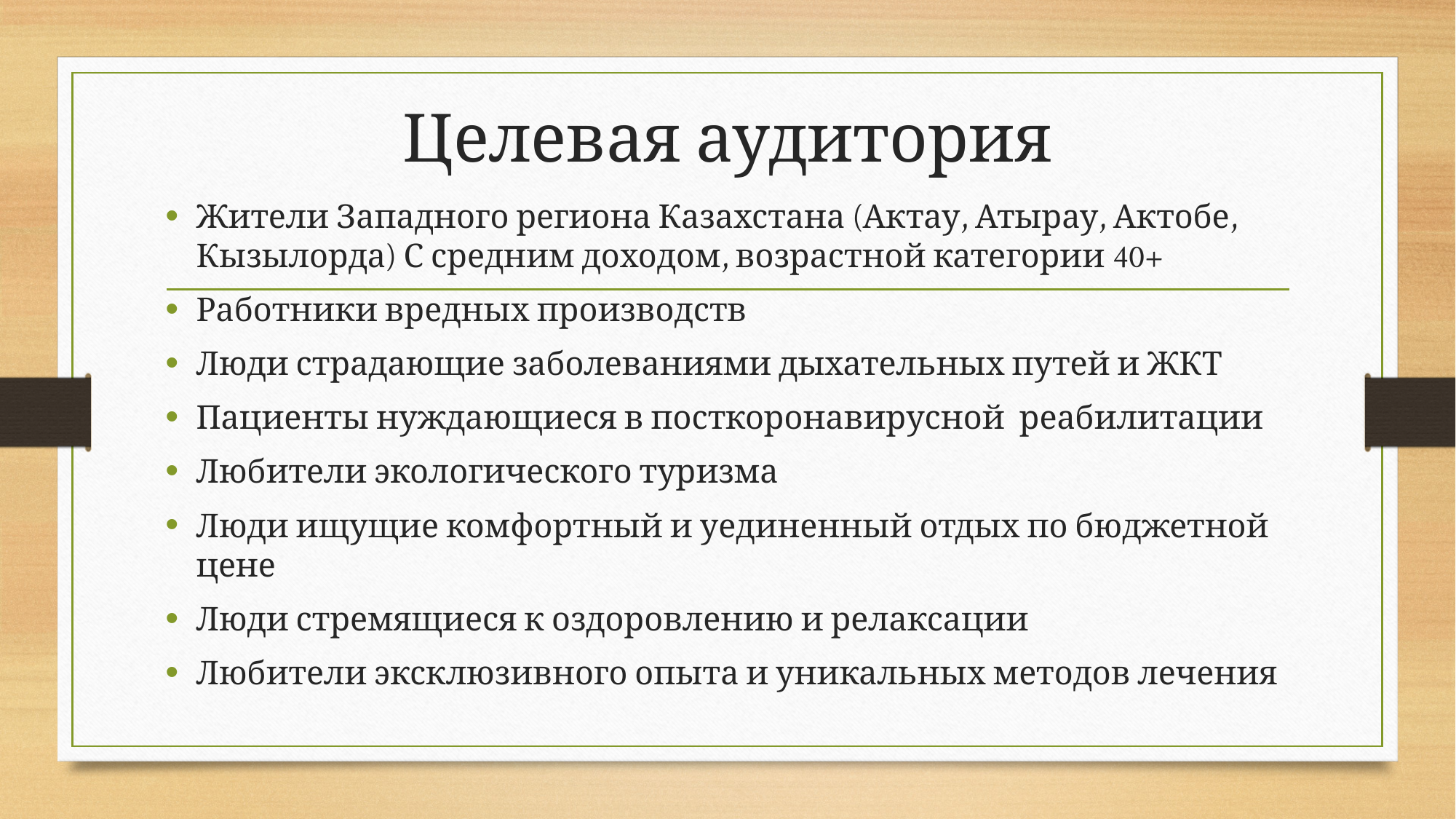

# Целевая аудитория
Жители Западного региона Казахстана (Актау, Атырау, Актобе, Кызылорда) С средним доходом, возрастной категории 40+
Работники вредных производств
Люди страдающие заболеваниями дыхательных путей и ЖКТ
Пациенты нуждающиеся в посткоронавирусной  реабилитации
Любители экологического туризма
Люди ищущие комфортный и уединенный отдых по бюджетной цене
Люди стремящиеся к оздоровлению и релаксации
Любители эксклюзивного опыта и уникальных методов лечения